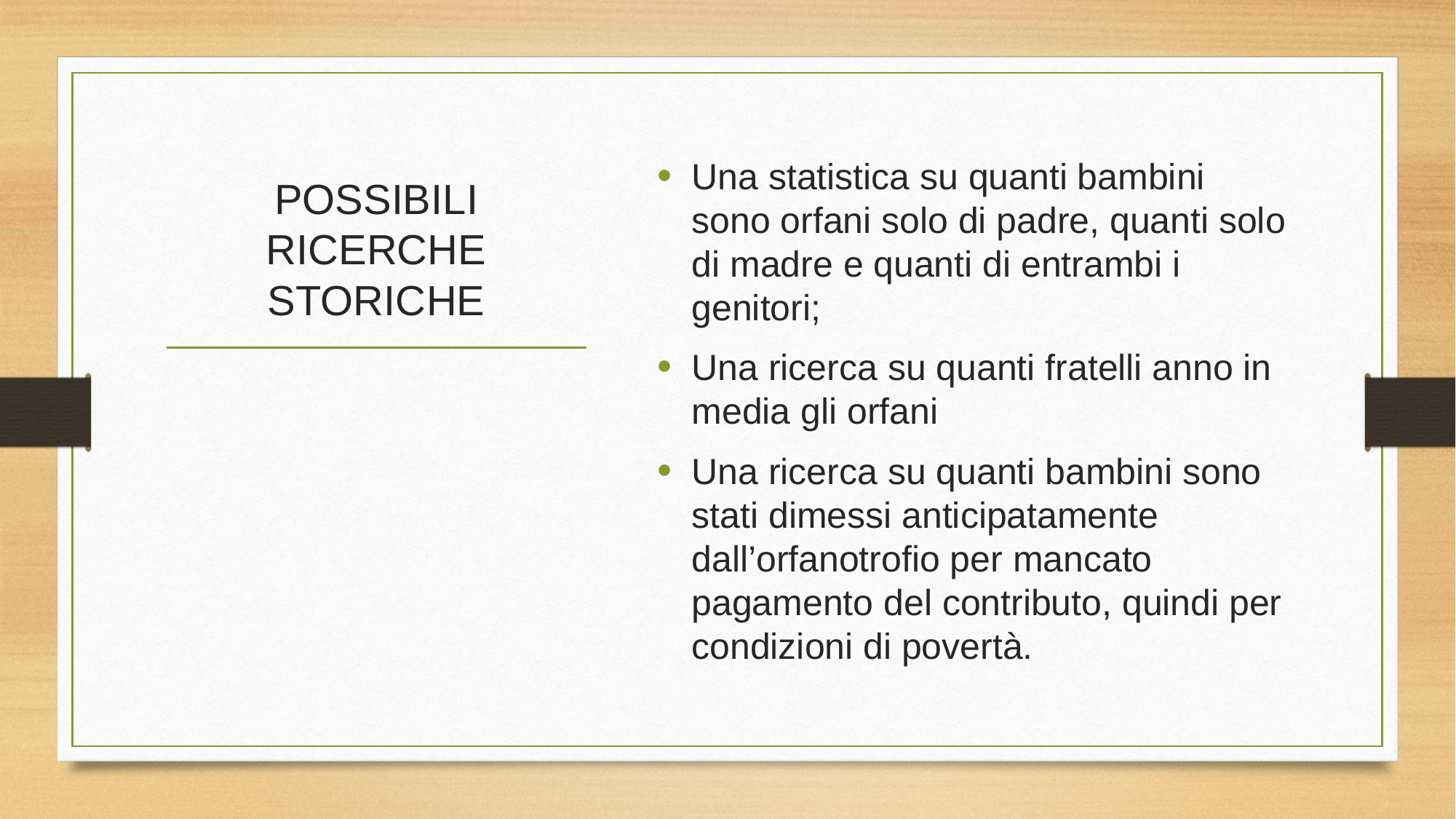

Una statistica su quanti bambini sono orfani solo di padre, quanti solo di madre e quanti di entrambi i genitori;
Una ricerca su quanti fratelli anno in media gli orfani
Una ricerca su quanti bambini sono stati dimessi anticipatamente dall’orfanotrofio per mancato pagamento del contributo, quindi per condizioni di povertà.
# POSSIBILI RICERCHE STORICHE